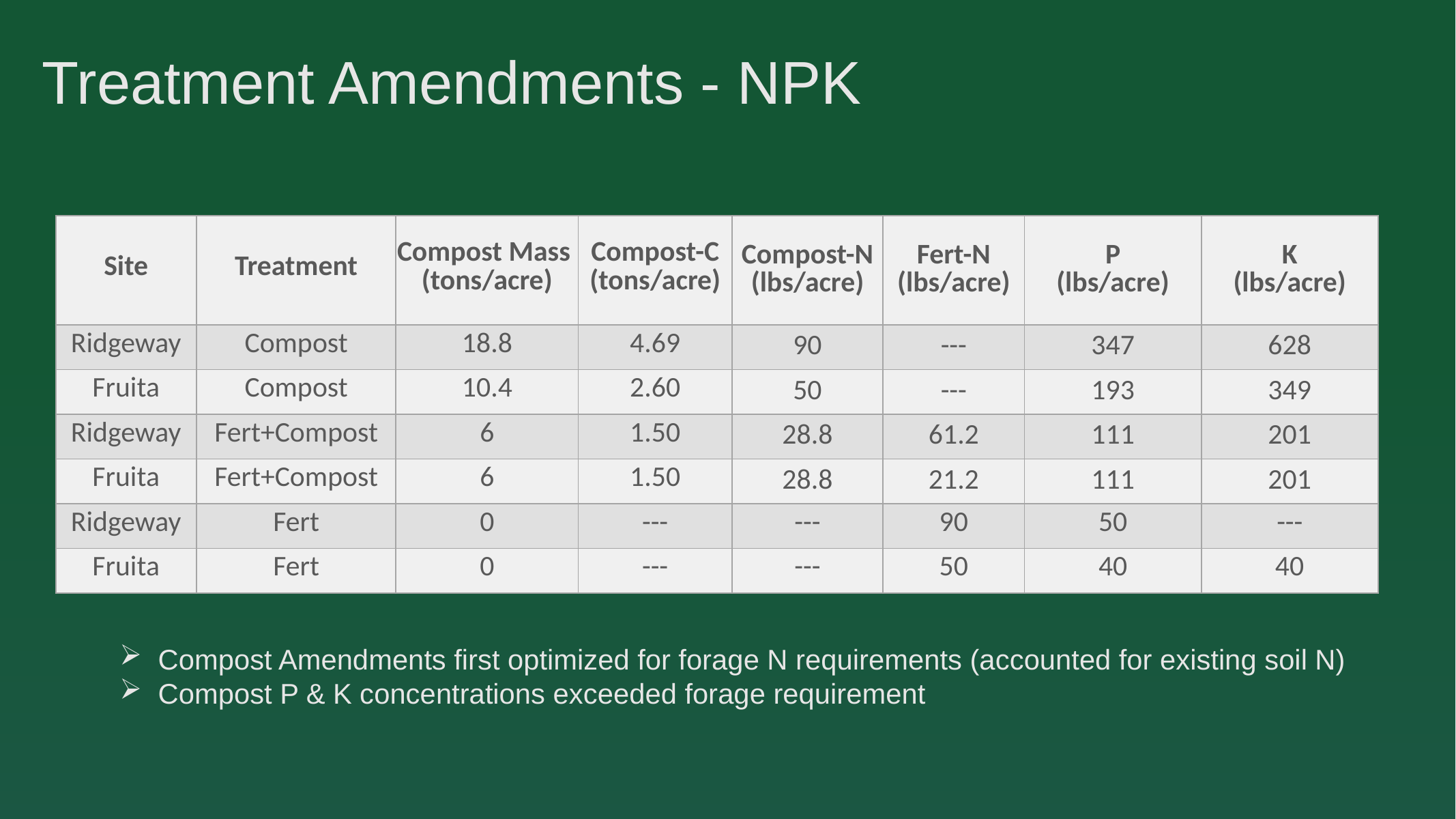

Treatment Amendments - NPK
| Site | Treatment | Compost Mass  (tons/acre) | Compost-C (tons/acre) | Compost-N (lbs/acre) | Fert-N (lbs/acre) | P (lbs/acre) | K (lbs/acre) |
| --- | --- | --- | --- | --- | --- | --- | --- |
| Ridgeway | Compost | 18.8 | 4.69 | 90 | --- | 347 | 628 |
| Fruita | Compost | 10.4 | 2.60 | 50 | --- | 193 | 349 |
| Ridgeway | Fert+Compost | 6 | 1.50 | 28.8 | 61.2 | 111 | 201 |
| Fruita | Fert+Compost | 6 | 1.50 | 28.8 | 21.2 | 111 | 201 |
| Ridgeway | Fert | 0 | --- | --- | 90 | 50 | --- |
| Fruita | Fert | 0 | --- | --- | 50 | 40 | 40 |
Compost Amendments first optimized for forage N requirements (accounted for existing soil N)
Compost P & K concentrations exceeded forage requirement